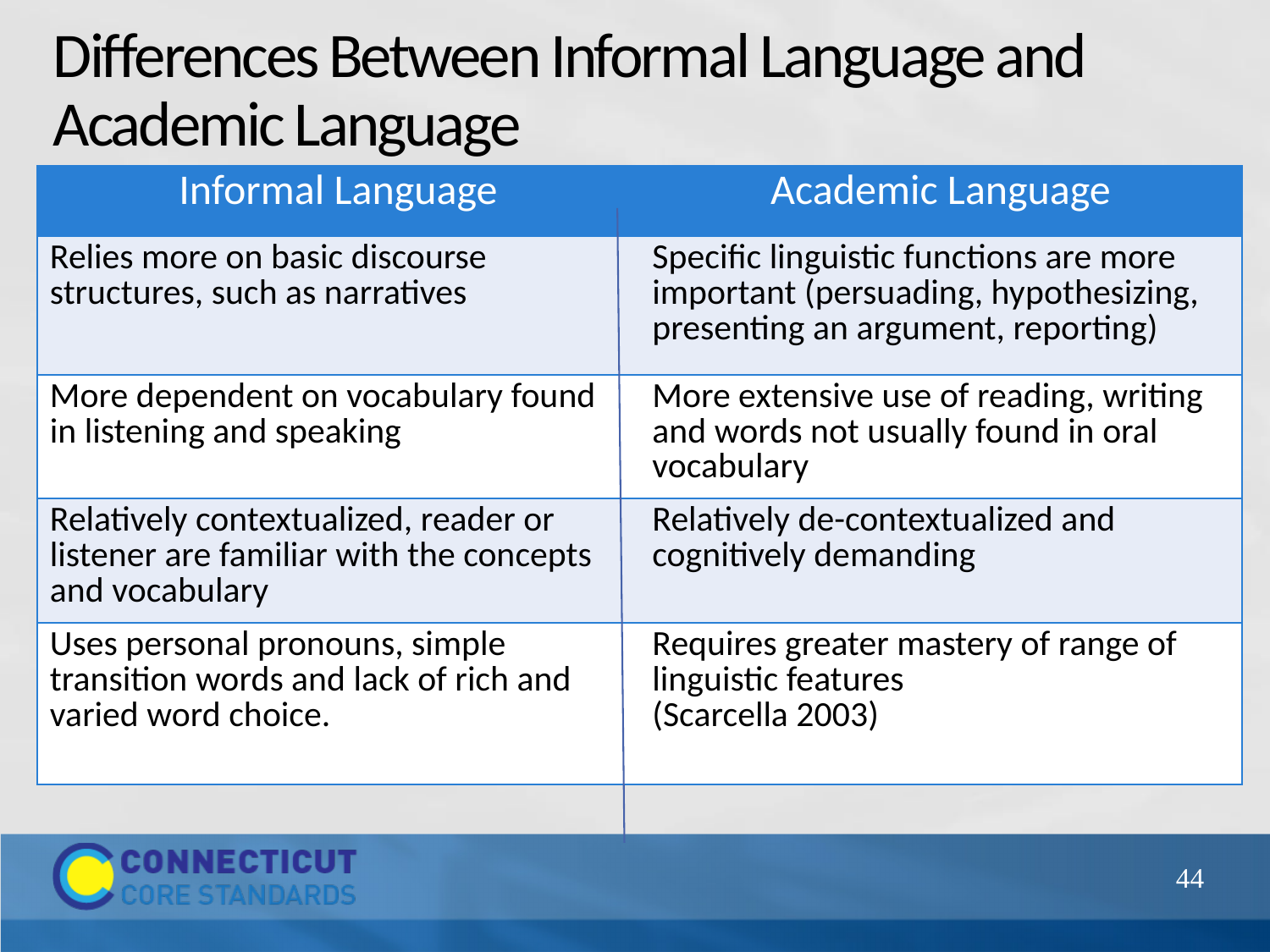

# Differences Between Informal Language and Academic Language
| Informal Language | Academic Language |
| --- | --- |
| Relies more on basic discourse structures, such as narratives | Specific linguistic functions are more important (persuading, hypothesizing, presenting an argument, reporting) |
| More dependent on vocabulary found in listening and speaking | More extensive use of reading, writing and words not usually found in oral vocabulary |
| Relatively contextualized, reader or listener are familiar with the concepts and vocabulary | Relatively de-contextualized and cognitively demanding |
| Uses personal pronouns, simple transition words and lack of rich and varied word choice. | Requires greater mastery of range of linguistic features (Scarcella 2003) |

44